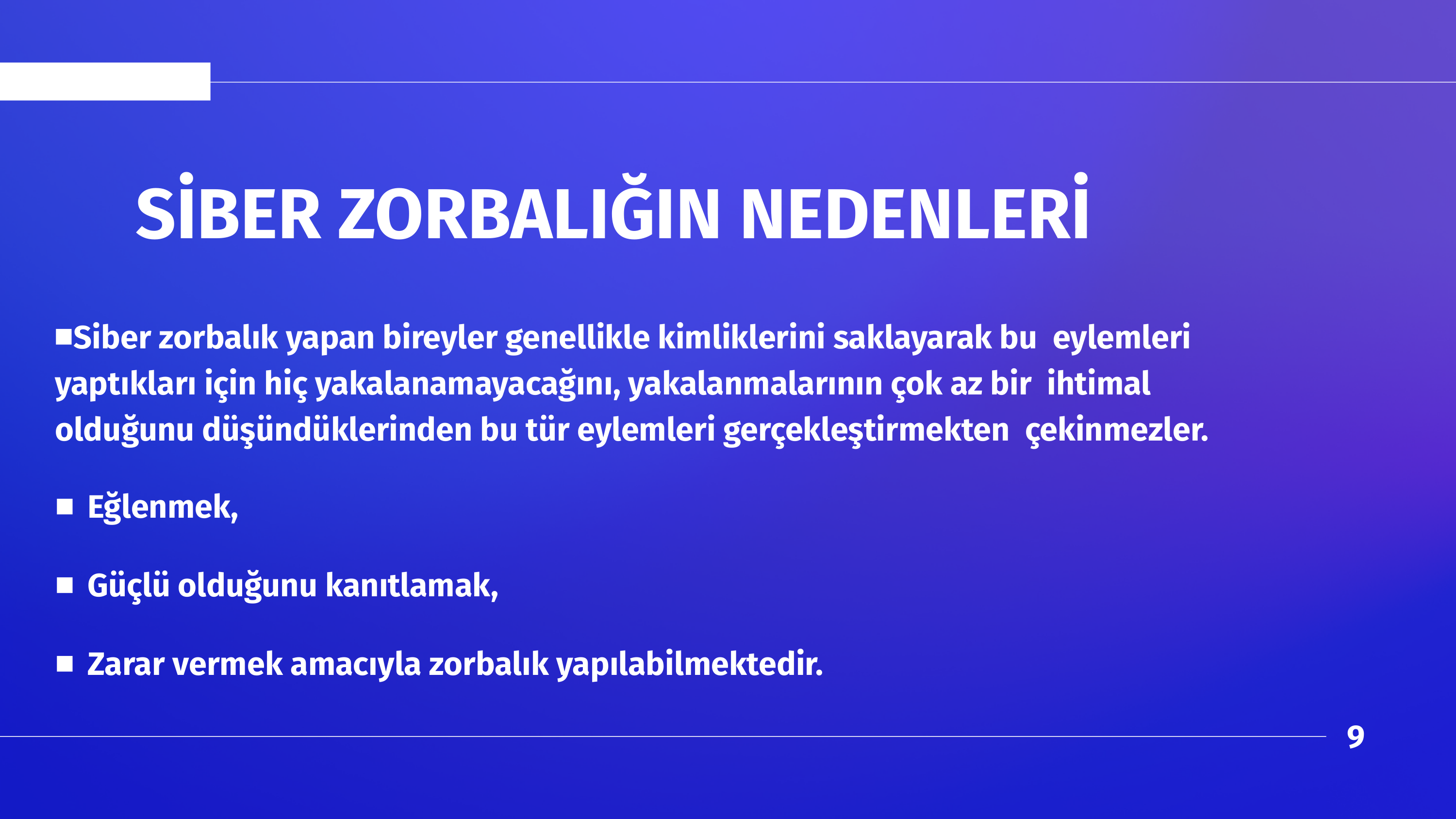

# SİBER ZORBALIĞIN NEDENLERİ
Siber zorbalık yapan bireyler genellikle kimliklerini saklayarak bu  eylemleri yaptıkları için hiç yakalanamayacağını, yakalanmalarının çok az bir  ihtimal olduğunu düşündüklerinden bu tür eylemleri gerçekleştirmekten  çekinmezler.

Eğlenmek,

Güçlü olduğunu kanıtlamak,

Zarar vermek amacıyla zorbalık yapılabilmektedir.
9